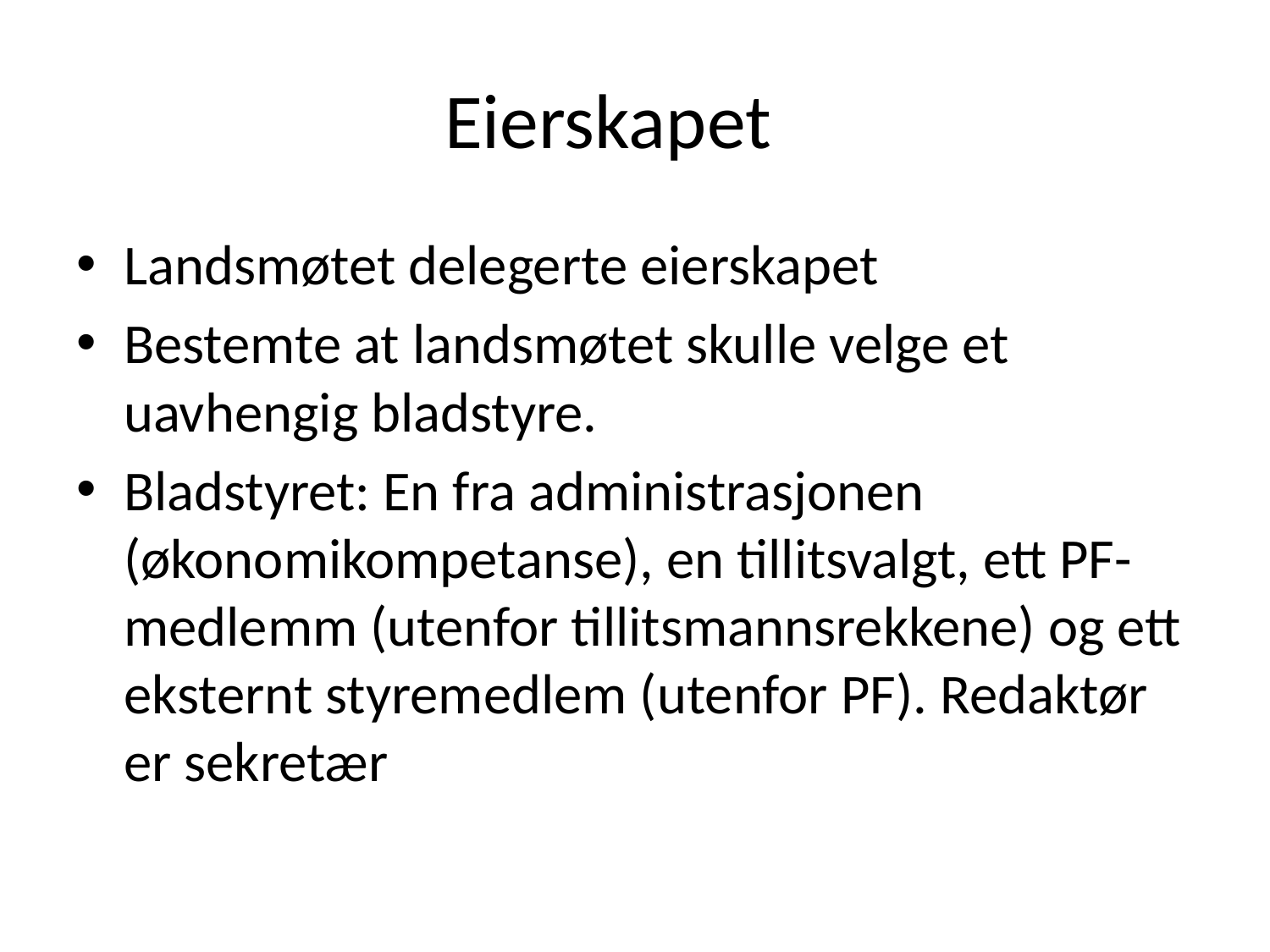

# Eierskapet
Landsmøtet delegerte eierskapet
Bestemte at landsmøtet skulle velge et uavhengig bladstyre.
Bladstyret: En fra administrasjonen (økonomikompetanse), en tillitsvalgt, ett PF-medlemm (utenfor tillitsmannsrekkene) og ett eksternt styremedlem (utenfor PF). Redaktør er sekretær